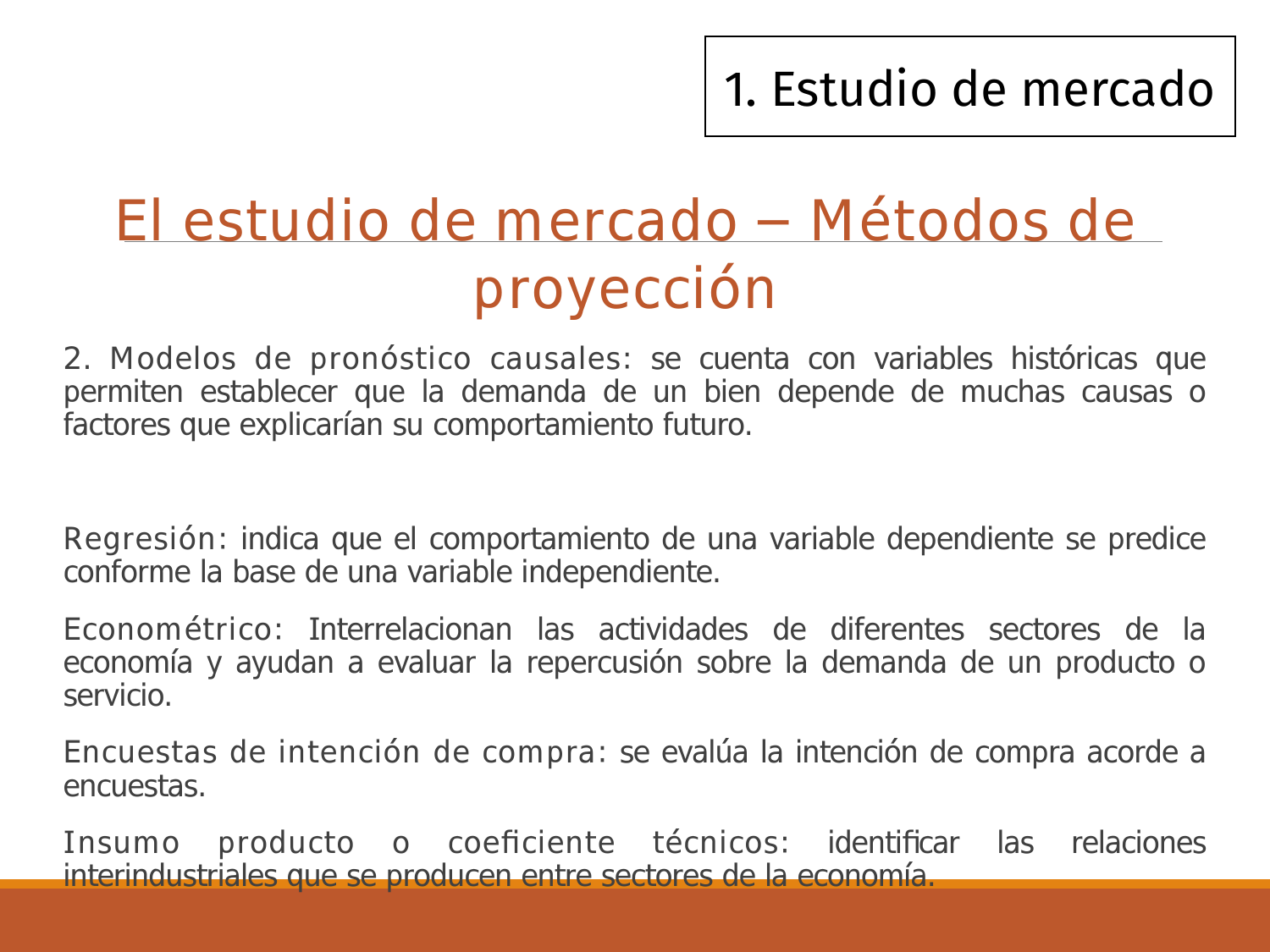

1. Estudio de mercado
El estudio de mercado – Métodos de proyección
2. Modelos de pronóstico causales: se cuenta con variables históricas que permiten establecer que la demanda de un bien depende de muchas causas o factores que explicarían su comportamiento futuro.

Regresión: indica que el comportamiento de una variable dependiente se predice conforme la base de una variable independiente.
Econométrico: Interrelacionan las actividades de diferentes sectores de la economía y ayudan a evaluar la repercusión sobre la demanda de un producto o servicio.
Encuestas de intención de compra: se evalúa la intención de compra acorde a encuestas.
Insumo producto o coeficiente técnicos: identificar las relaciones interindustriales que se producen entre sectores de la economía.